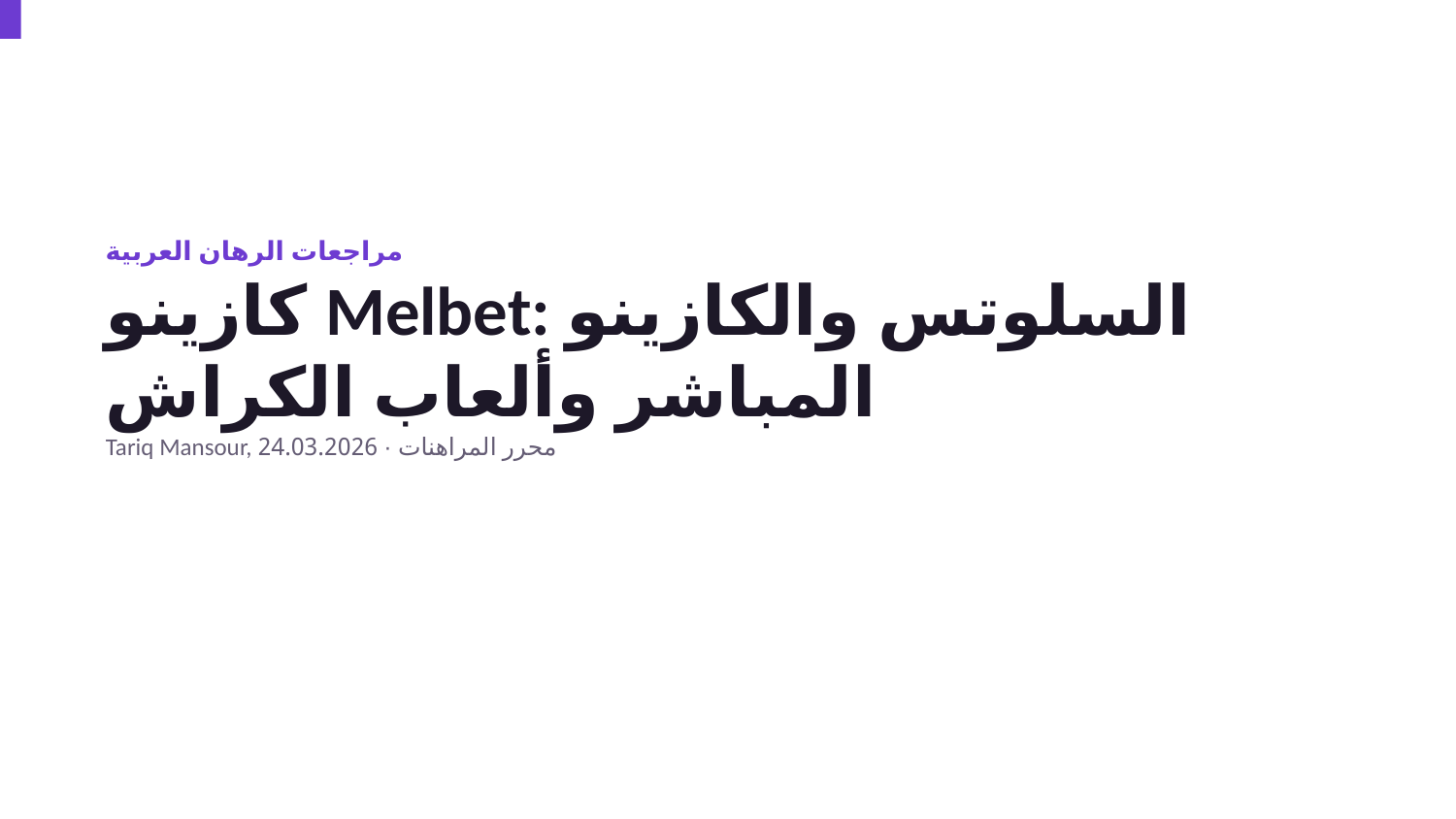

مراجعات الرهان العربية
كازينو Melbet: السلوتس والكازينو المباشر وألعاب الكراش
Tariq Mansour, محرر المراهنات · 24.03.2026